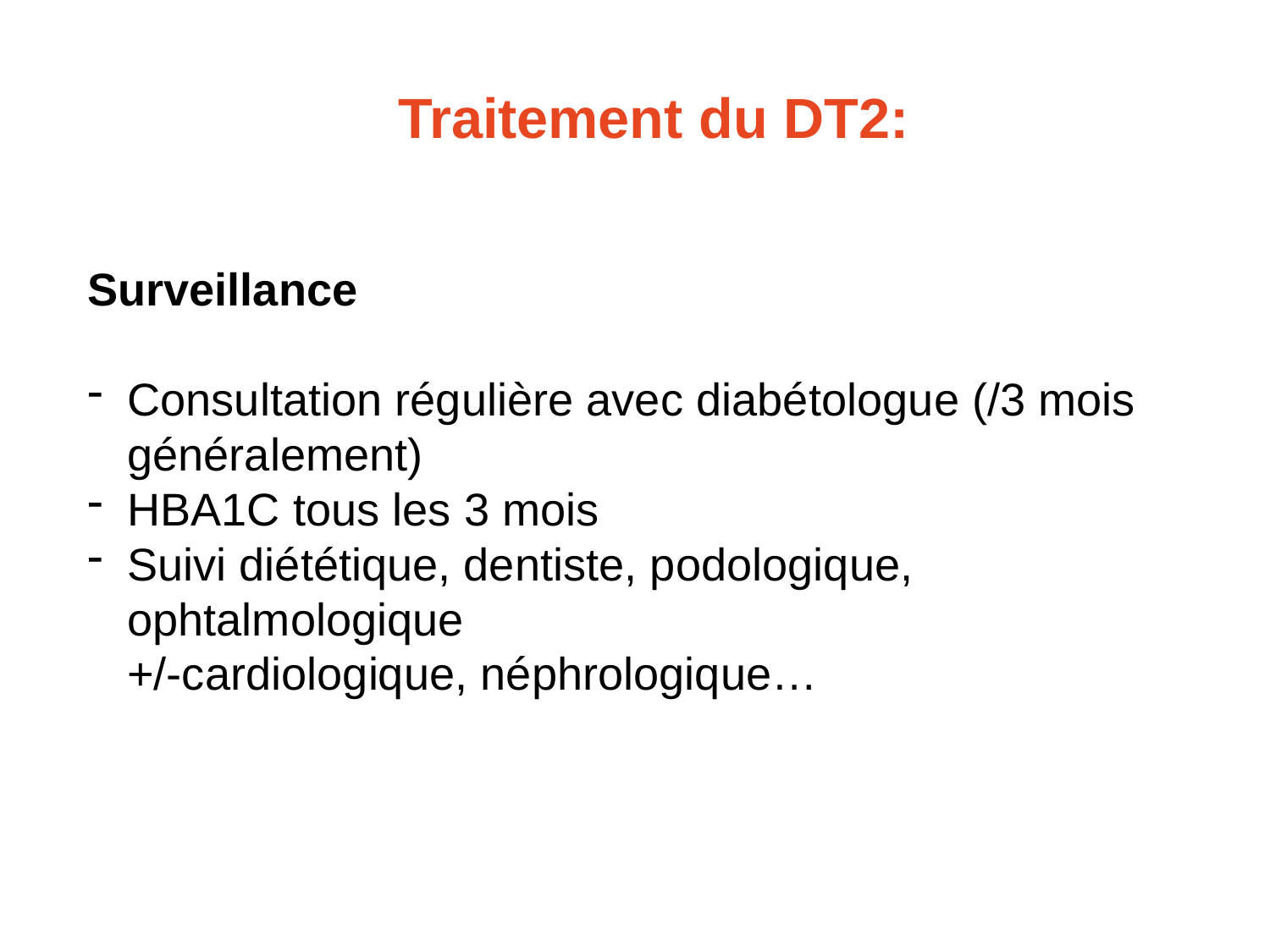

# Traitement du DT2:
Surveillance

Consultation régulière avec diabétologue (/3 mois généralement)
HBA1C tous les 3 mois
Suivi diététique, dentiste, podologique, ophtalmologique
+/-cardiologique, néphrologique…